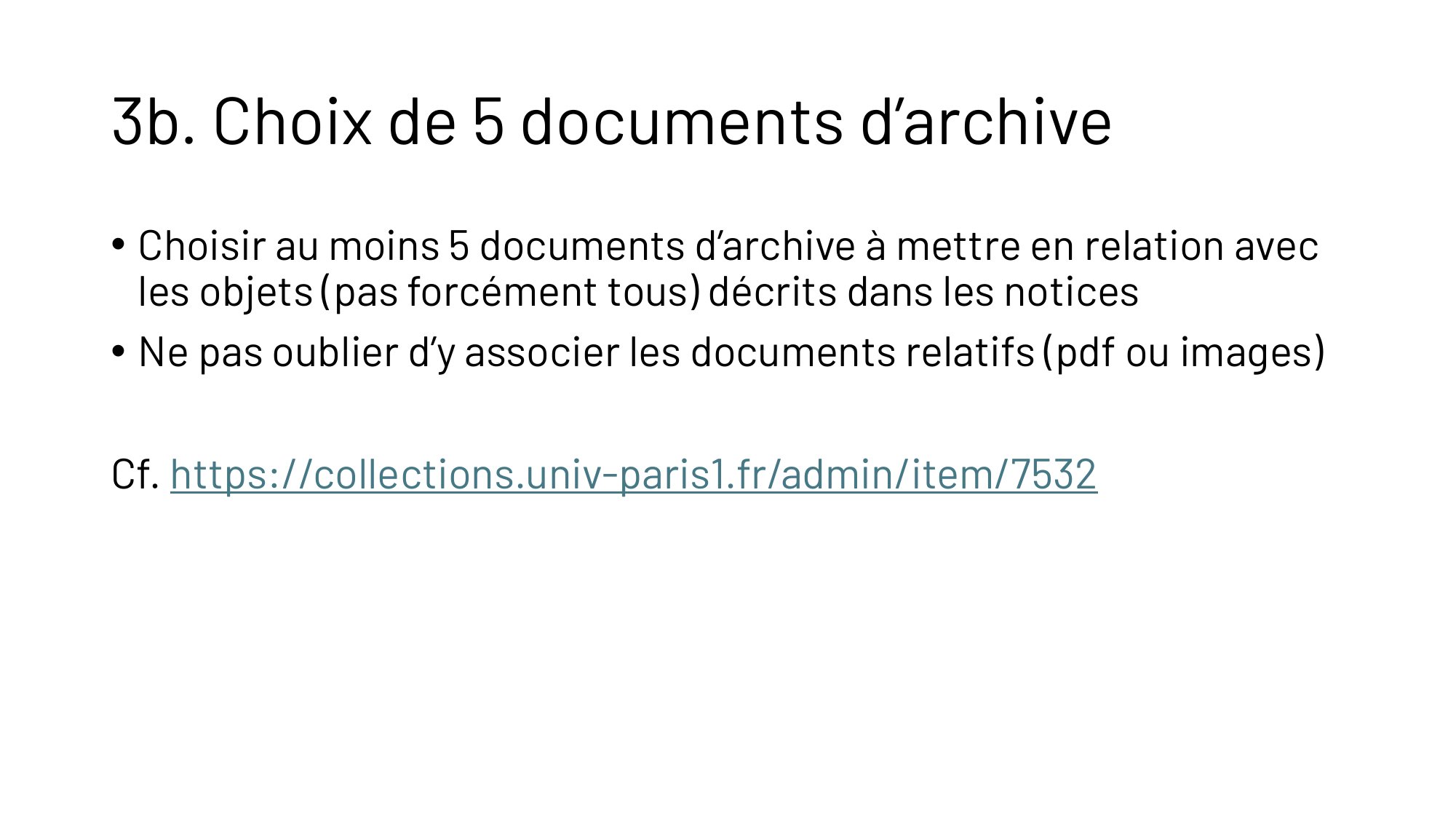

# 3b. Choix de 5 documents d’archive
Choisir au moins 5 documents d’archive à mettre en relation avec les objets (pas forcément tous) décrits dans les notices
Ne pas oublier d’y associer les documents relatifs (pdf ou images)

Cf. https://collections.univ-paris1.fr/admin/item/7532